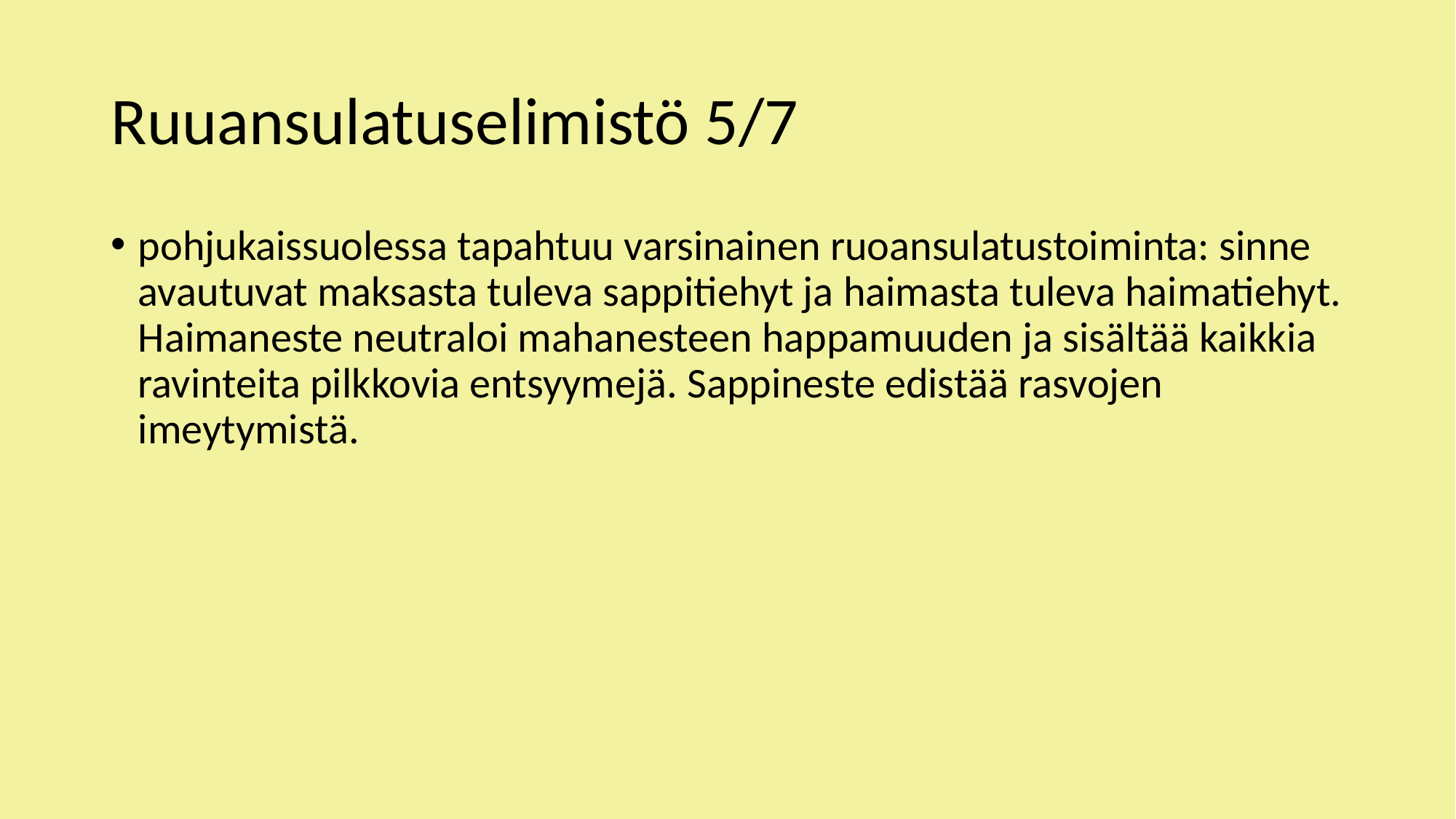

# Ruuansulatuselimistö 5/7
pohjukaissuolessa tapahtuu varsinainen ruoansulatustoiminta: sinne avautuvat maksasta tuleva sappitiehyt ja haimasta tuleva haimatiehyt. Haimaneste neutraloi mahanesteen happamuuden ja sisältää kaikkia ravinteita pilkkovia entsyymejä. Sappineste edistää rasvojen imeytymistä.